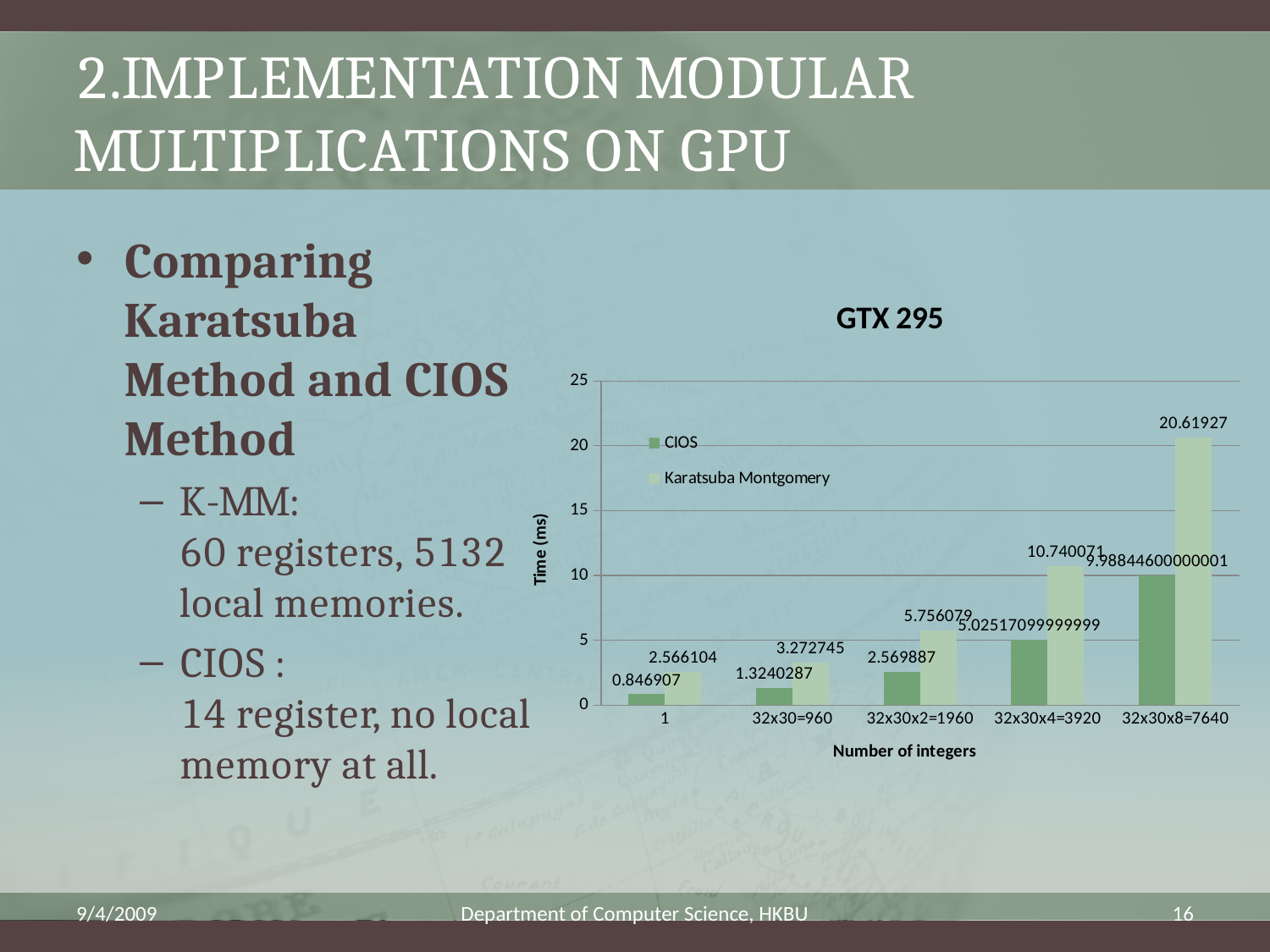

# 2.Implementation Modular Multiplications on GPU
Comparing Karatsuba Method and CIOS Method
K-MM:
60 registers, 5132 local memories.
CIOS :
14 register, no local memory at all.

### Chart: GTX 295

| Category | CIOS | Karatsuba Montgomery |
|---|---|---|
| 1 | 0.846907 | 2.566104 |
| 32x30=960 | 1.3240286999999986 | 3.2727449999999987 |
| 32x30x2=1960 | 2.569887 | 5.756079 |
| 32x30x4=3920 | 5.025170999999994 | 10.740070999999997 |
| 32x30x8=7640 | 9.988446000000007 | 20.61927000000002 |
9/4/2009
Department of Computer Science, HKBU
16